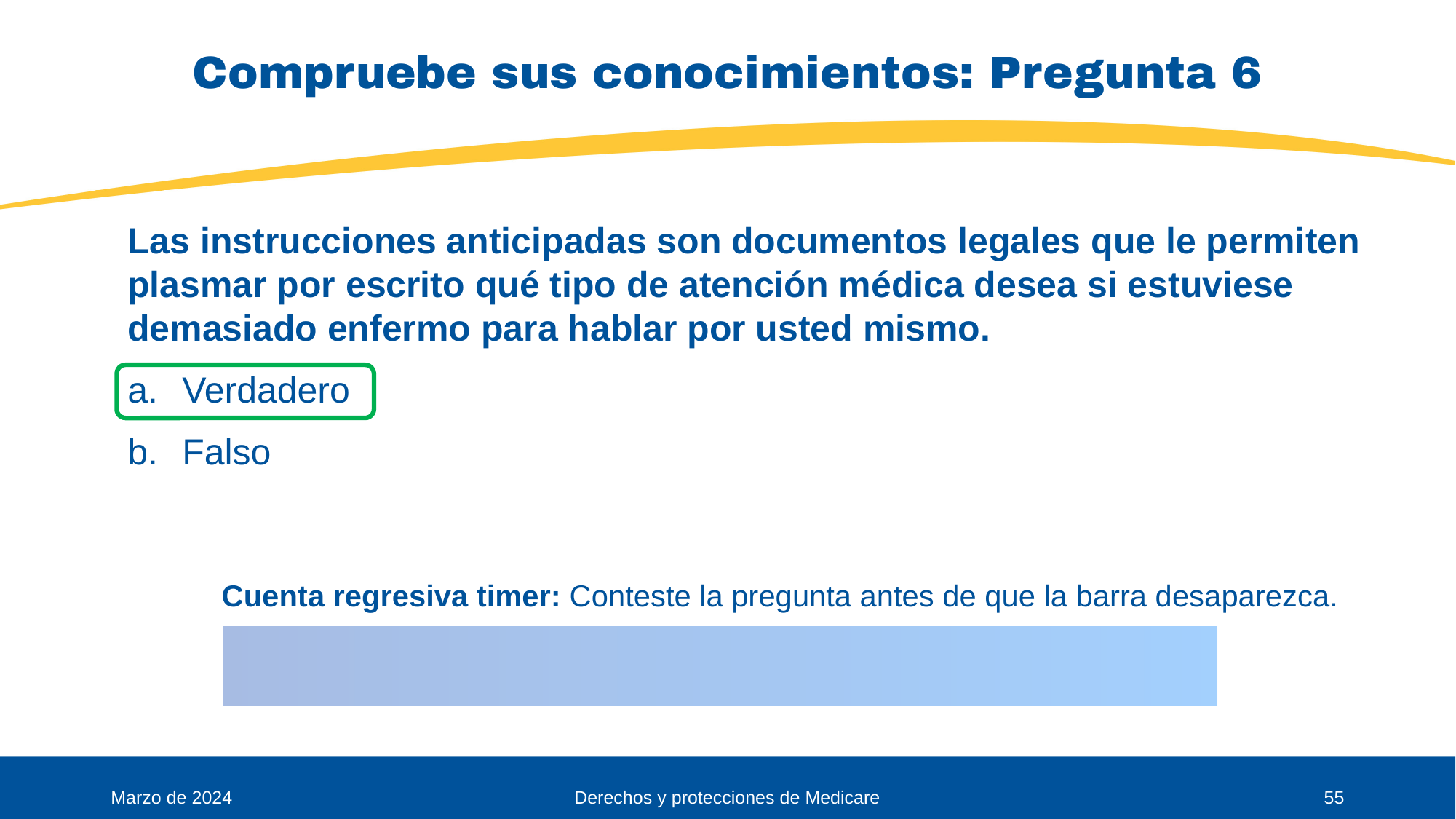

# Compruebe sus conocimientos: Pregunta 6
Las instrucciones anticipadas son documentos legales que le permiten plasmar por escrito qué tipo de atención médica desea si estuviese demasiado enfermo para hablar por usted mismo.
Verdadero
Falso

Marzo de 2024
Derechos y protecciones de Medicare
55